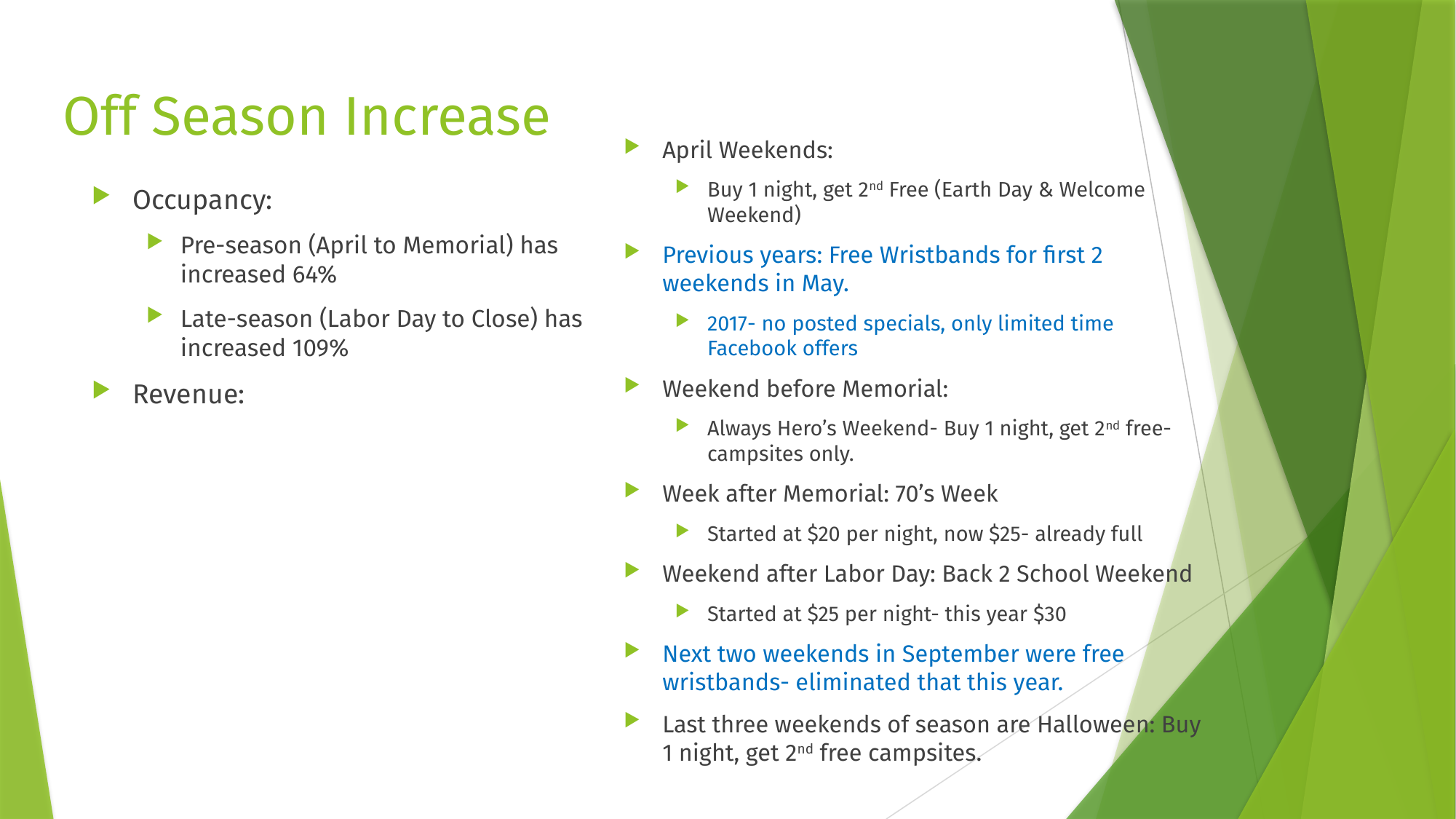

# Off Season Increase
April Weekends:
Buy 1 night, get 2nd Free (Earth Day & Welcome Weekend)
Previous years: Free Wristbands for first 2 weekends in May.
2017- no posted specials, only limited time Facebook offers
Weekend before Memorial:
Always Hero’s Weekend- Buy 1 night, get 2nd free- campsites only.
Week after Memorial: 70’s Week
Started at $20 per night, now $25- already full
Weekend after Labor Day: Back 2 School Weekend
Started at $25 per night- this year $30
Next two weekends in September were free wristbands- eliminated that this year.
Last three weekends of season are Halloween: Buy 1 night, get 2nd free campsites.

Occupancy:
Pre-season (April to Memorial) has increased 64%
Late-season (Labor Day to Close) has increased 109%
Revenue: